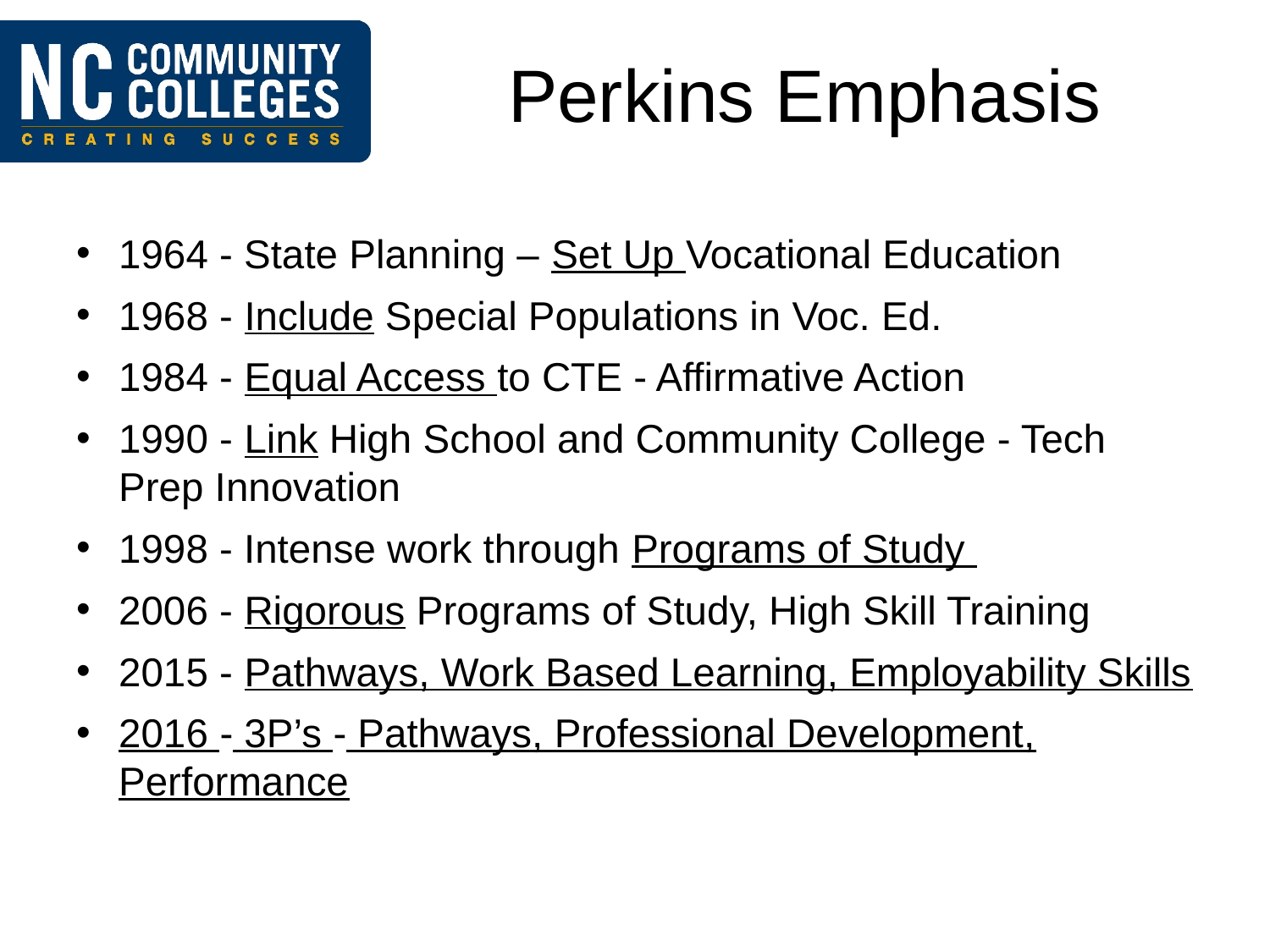

# Perkins Emphasis
1964 - State Planning – Set Up Vocational Education
1968 - Include Special Populations in Voc. Ed.
1984 - Equal Access to CTE - Affirmative Action
1990 - Link High School and Community College - Tech Prep Innovation
1998 - Intense work through Programs of Study
2006 - Rigorous Programs of Study, High Skill Training
2015 - Pathways, Work Based Learning, Employability Skills
2016 - 3P’s - Pathways, Professional Development, Performance